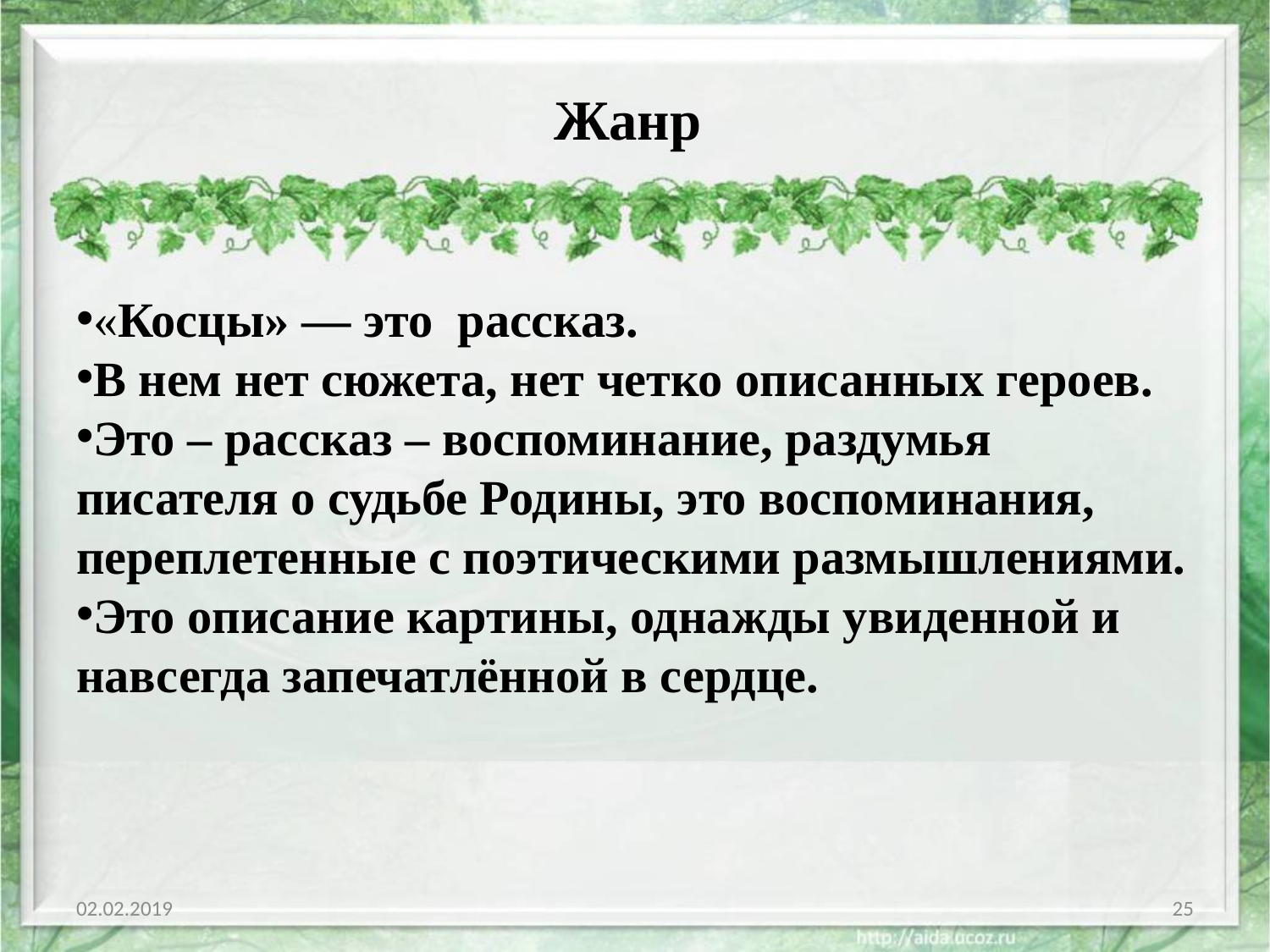

# Жанр

«Косцы» — это  рассказ.
В нем нет сюжета, нет четко описанных героев.
Это – рассказ – воспоминание, раздумья писателя о судьбе Родины, это воспоминания, переплетенные с поэтическими размышлениями.
Это описание картины, однажды увиденной и навсегда запечатлённой в сердце.

02.02.2019
25